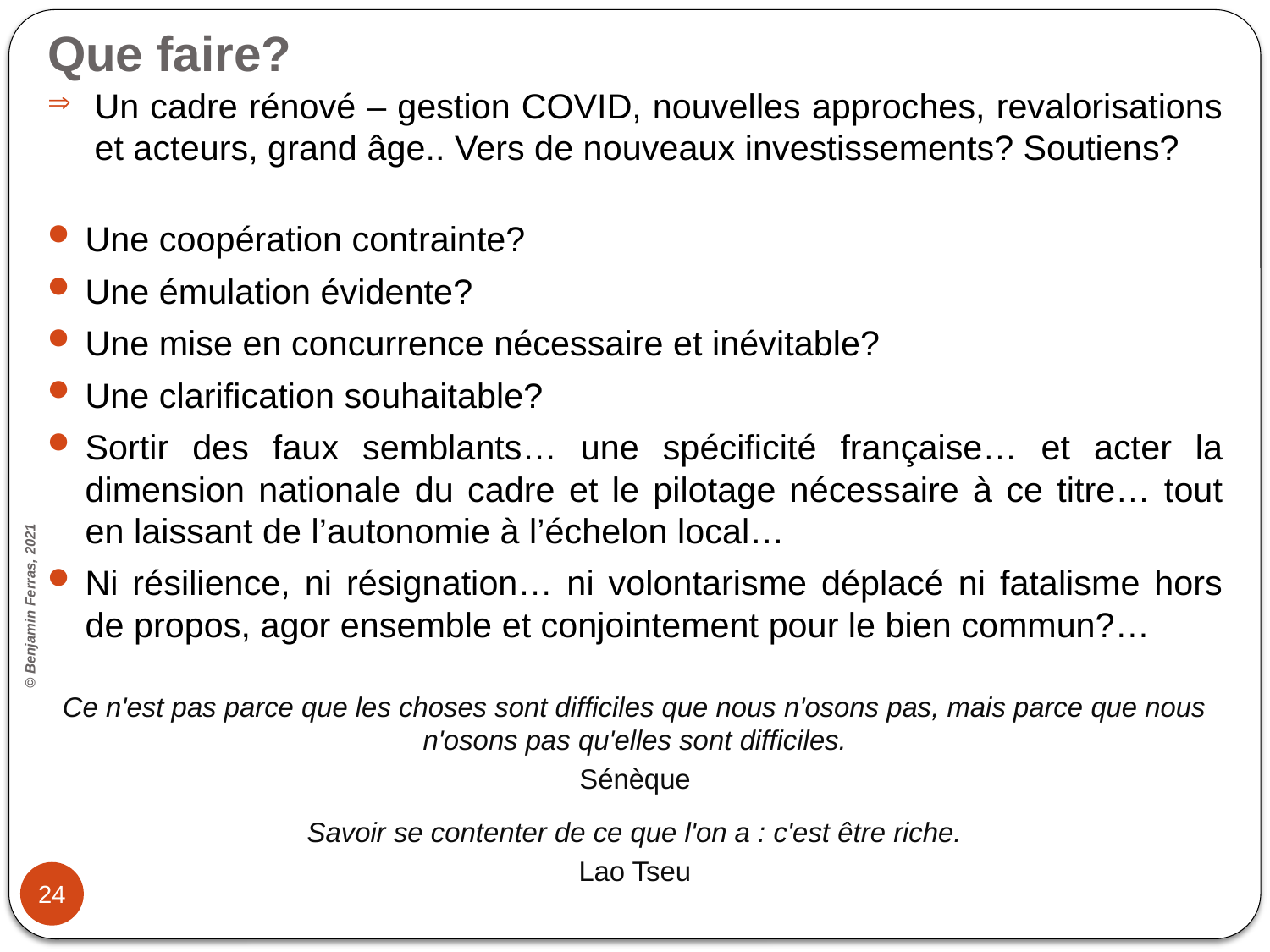

# Que faire?
Un cadre rénové – gestion COVID, nouvelles approches, revalorisations et acteurs, grand âge.. Vers de nouveaux investissements? Soutiens?

Une coopération contrainte?
Une émulation évidente?
Une mise en concurrence nécessaire et inévitable?
Une clarification souhaitable?
Sortir des faux semblants… une spécificité française… et acter la dimension nationale du cadre et le pilotage nécessaire à ce titre… tout en laissant de l’autonomie à l’échelon local…
Ni résilience, ni résignation… ni volontarisme déplacé ni fatalisme hors de propos, agor ensemble et conjointement pour le bien commun?…

Ce n'est pas parce que les choses sont difficiles que nous n'osons pas, mais parce que nous n'osons pas qu'elles sont difficiles.
Sénèque

Savoir se contenter de ce que l'on a : c'est être riche.
Lao Tseu

24